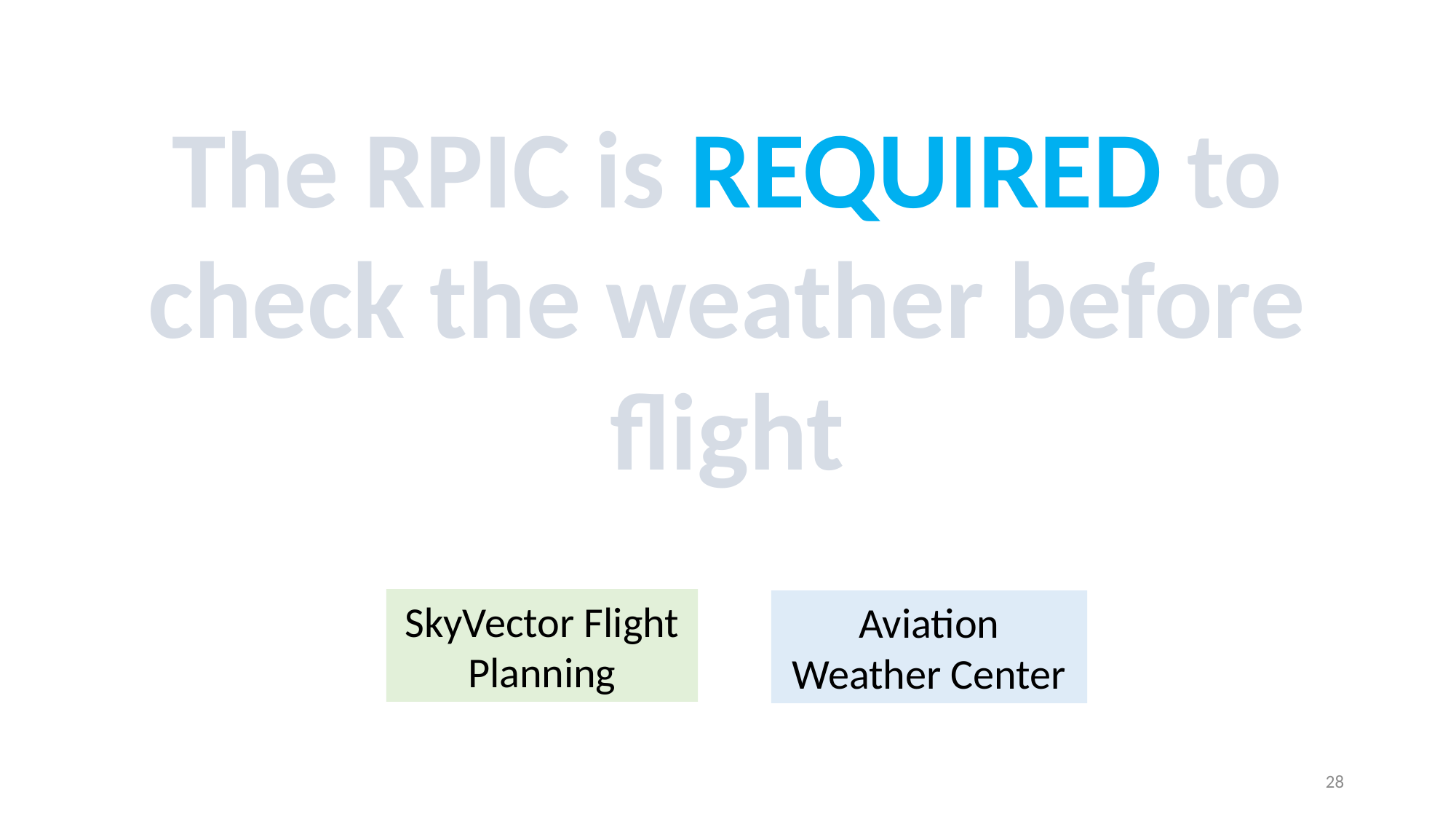

The RPIC is REQUIRED to check the weather before flight
SkyVector Flight Planning
Aviation Weather Center
28